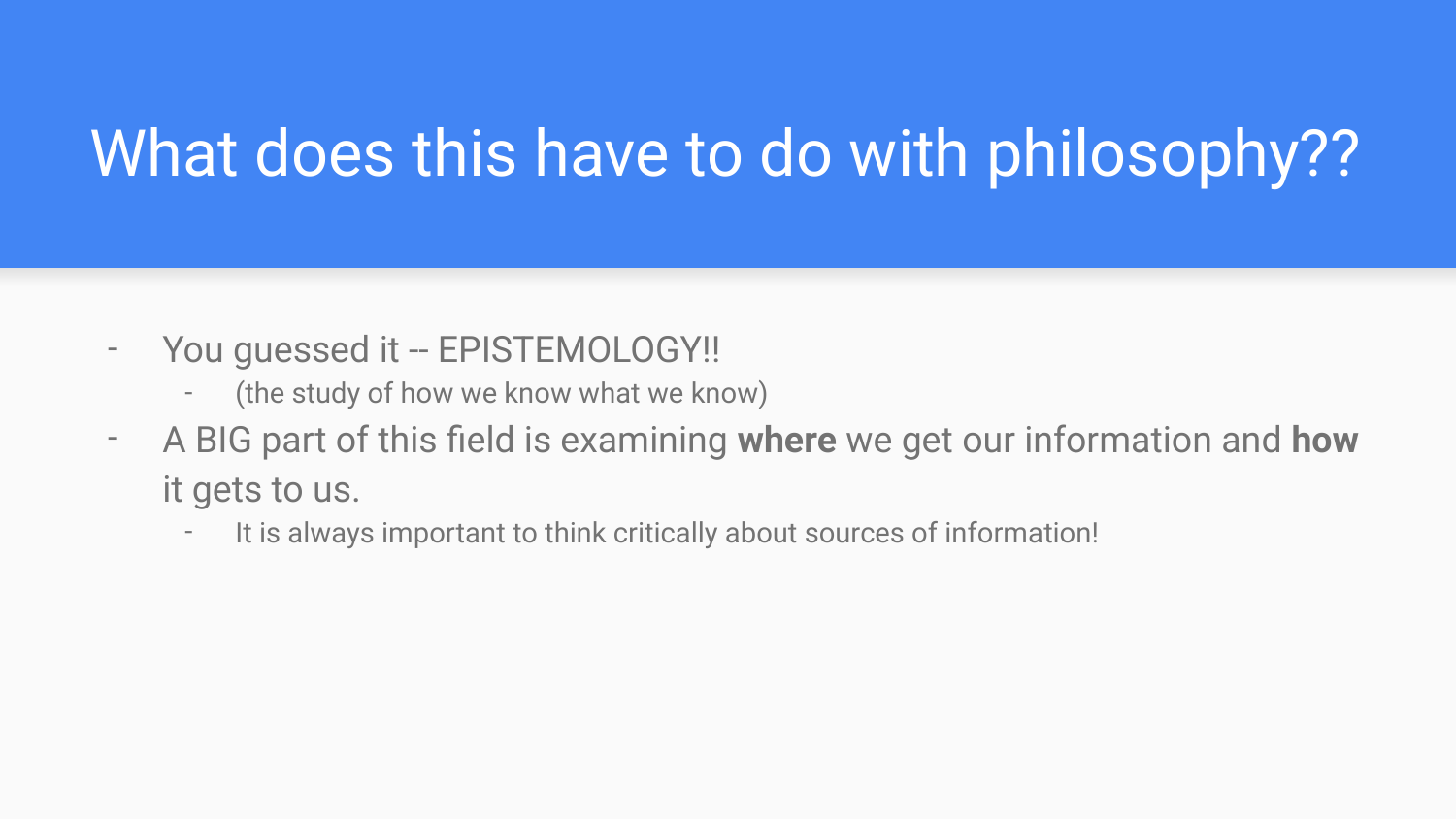

# What does this have to do with philosophy??
You guessed it -- EPISTEMOLOGY!!
(the study of how we know what we know)
A BIG part of this field is examining where we get our information and how it gets to us.
It is always important to think critically about sources of information!